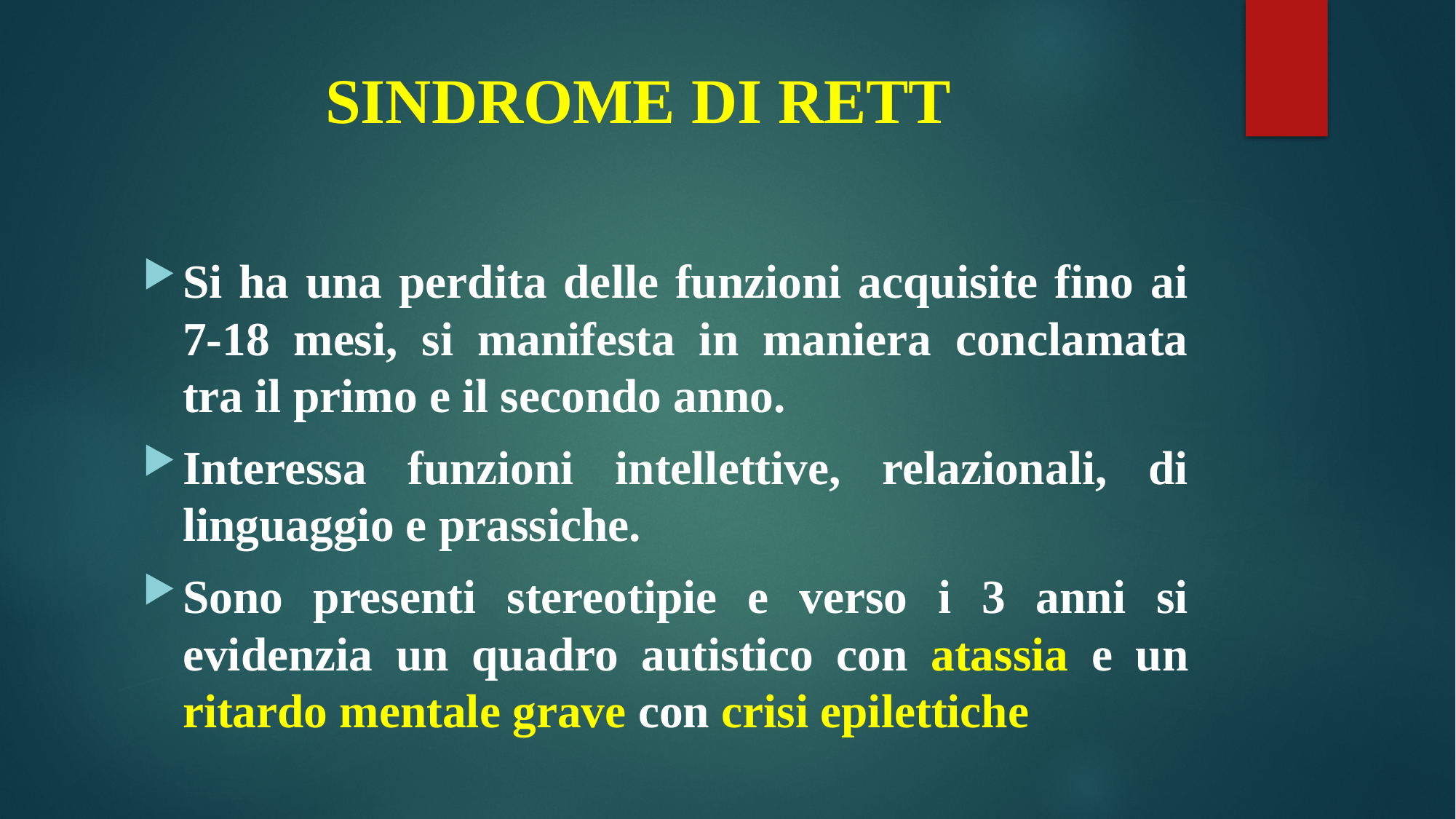

# SINDROME DI RETT
Si ha una perdita delle funzioni acquisite fino ai 7-18 mesi, si manifesta in maniera conclamata tra il primo e il secondo anno.
Interessa funzioni intellettive, relazionali, di linguaggio e prassiche.
Sono presenti stereotipie e verso i 3 anni si evidenzia un quadro autistico con atassia e un ritardo mentale grave con crisi epilettiche